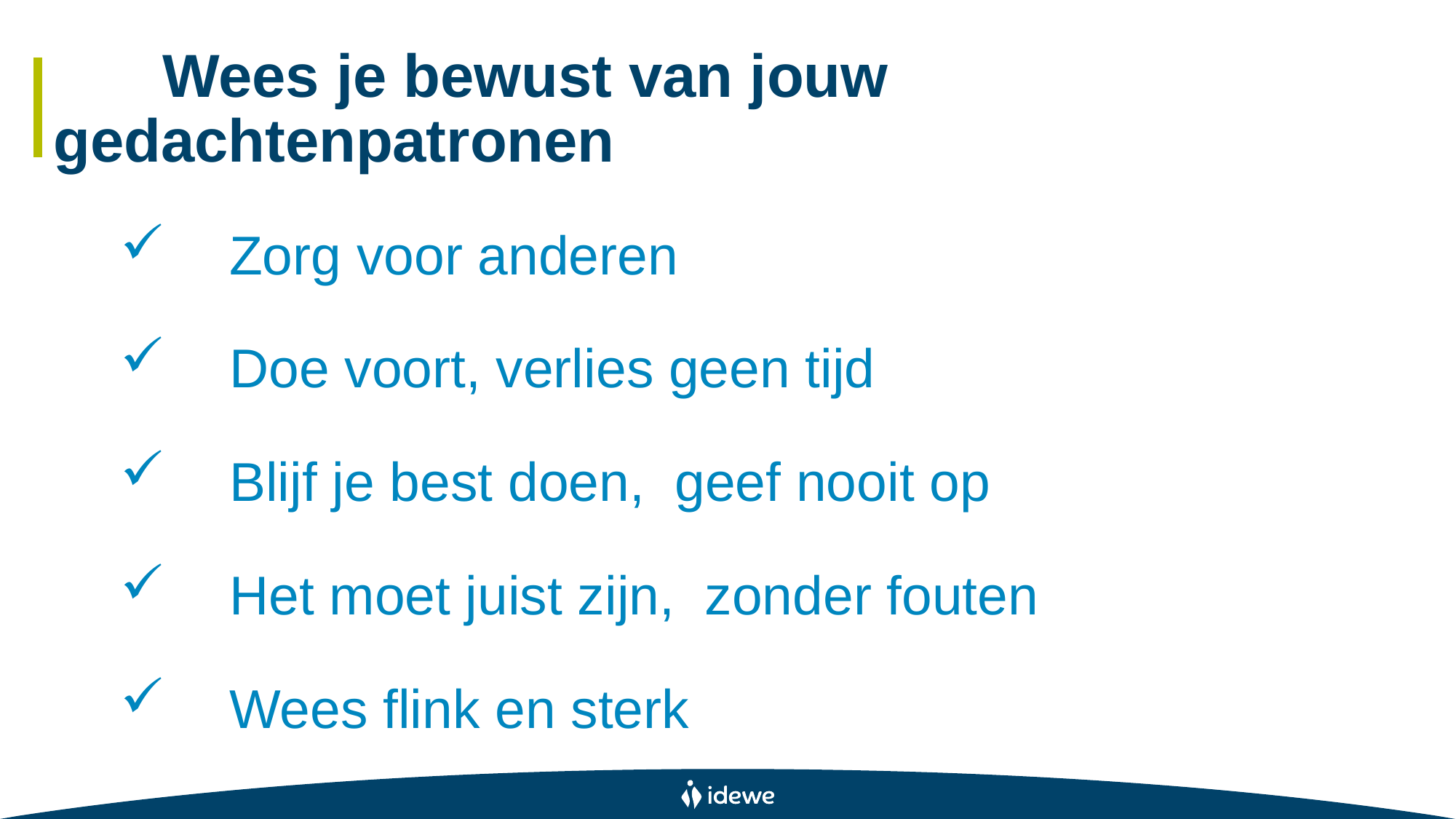

# Wees je bewust van jouw gedachtenpatronen
Zorg voor anderen
Doe voort, verlies geen tijd
Blijf je best doen,  geef nooit op
Het moet juist zijn,  zonder fouten
Wees flink en sterk